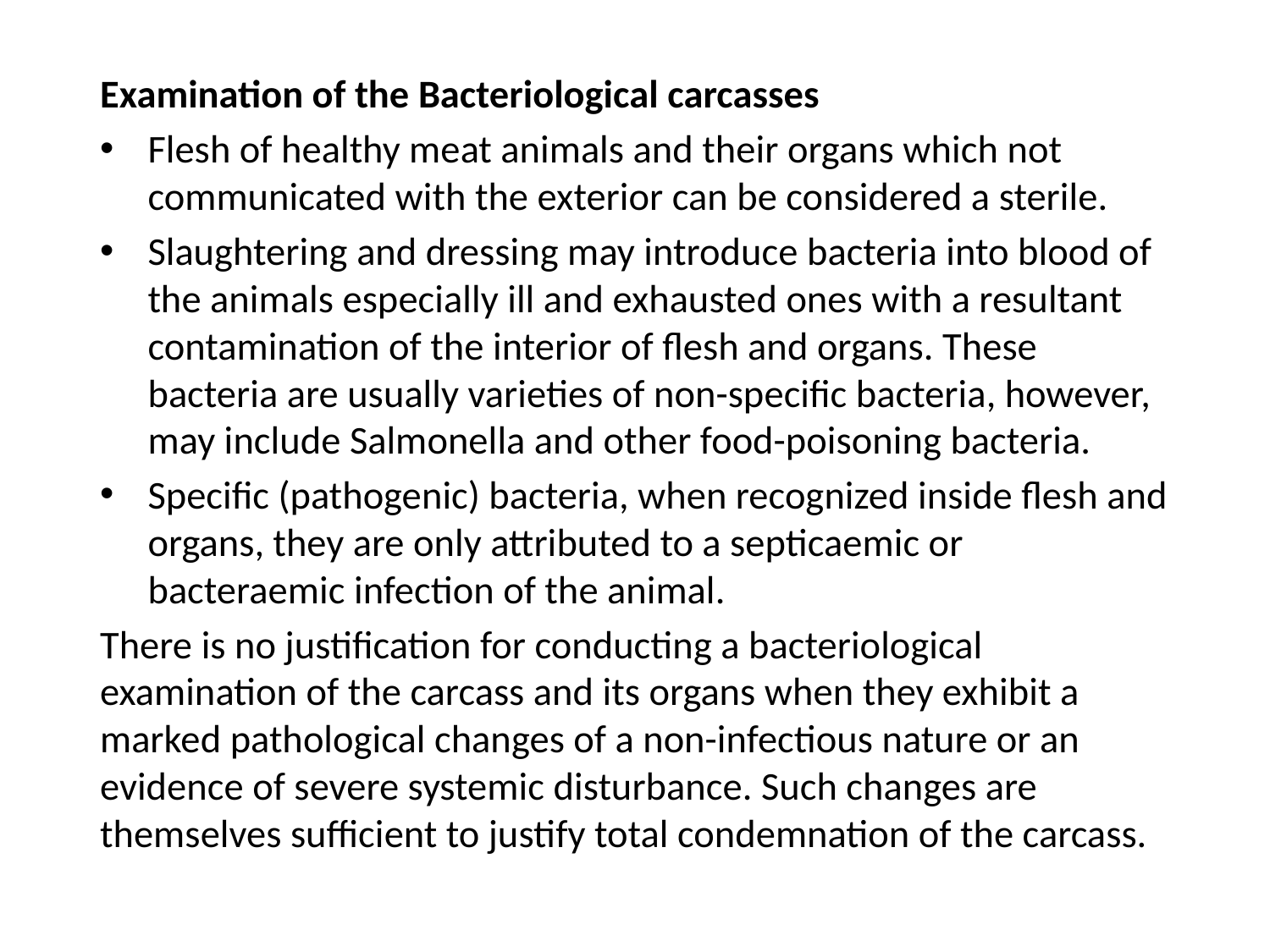

Examination of the Bacteriological carcasses
Flesh of healthy meat animals and their organs which not communicated with the exterior can be considered a sterile.
Slaughtering and dressing may introduce bacteria into blood of the animals especially ill and exhausted ones with a resultant contamination of the interior of flesh and organs. These bacteria are usually varieties of non-specific bacteria, however, may include Salmonella and other food-poisoning bacteria.
Specific (pathogenic) bacteria, when recognized inside flesh and organs, they are only attributed to a septicaemic or bacteraemic infection of the animal.
There is no justification for conducting a bacteriological examination of the carcass and its organs when they exhibit a marked pathological changes of a non-infectious nature or an evidence of severe systemic disturbance. Such changes are themselves sufficient to justify total condemnation of the carcass.